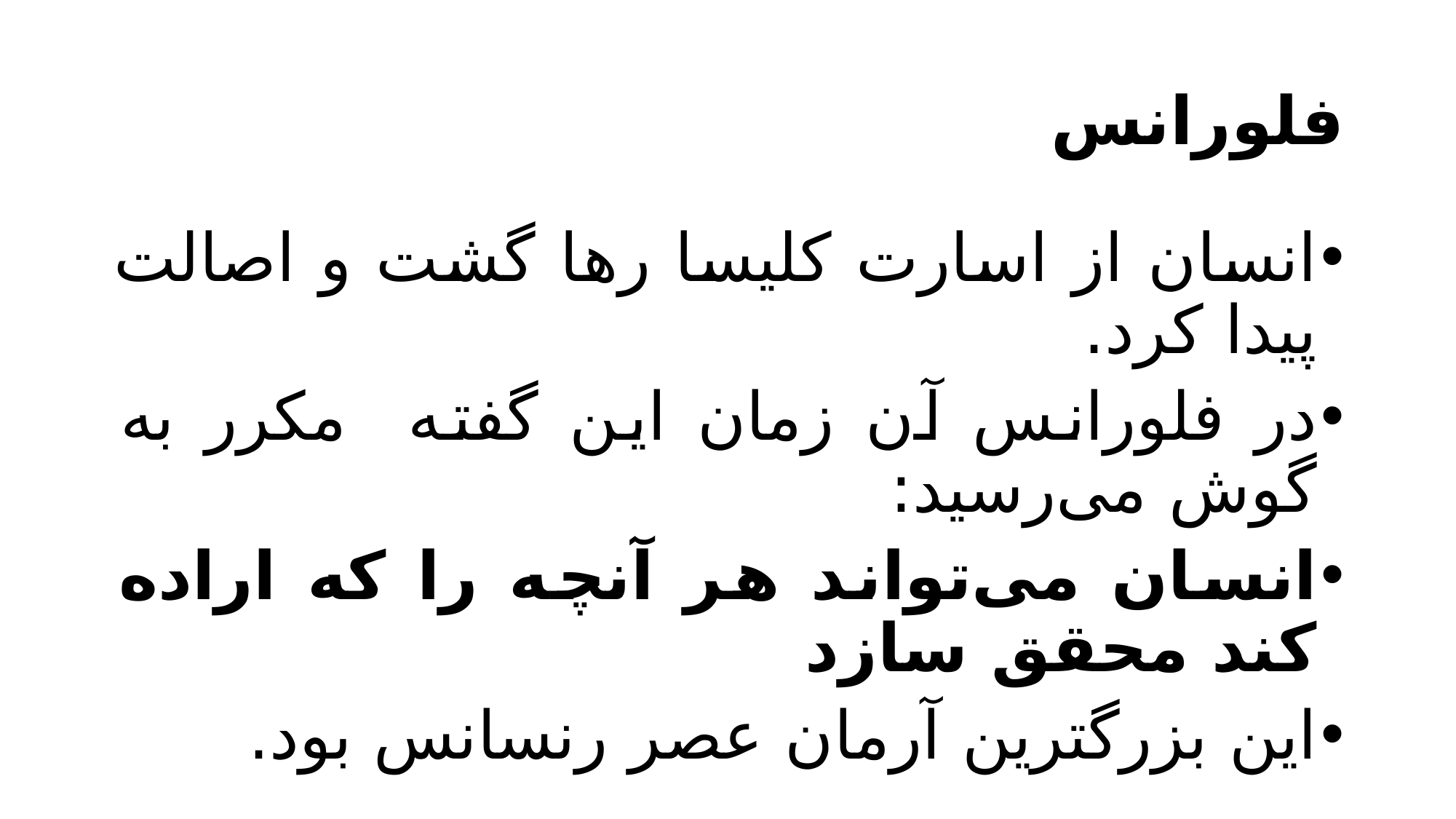

# فلورانس
انسان از اسارت کلیسا رها گشت و اصالت پیدا کرد.
در فلورانس آن زمان این گفته  مکرر به گوش می‌رسید:
انسان می‌تواند هر آنچه را که اراده کند محقق سازد
این بزرگترین آرمان عصر رنسانس بود.